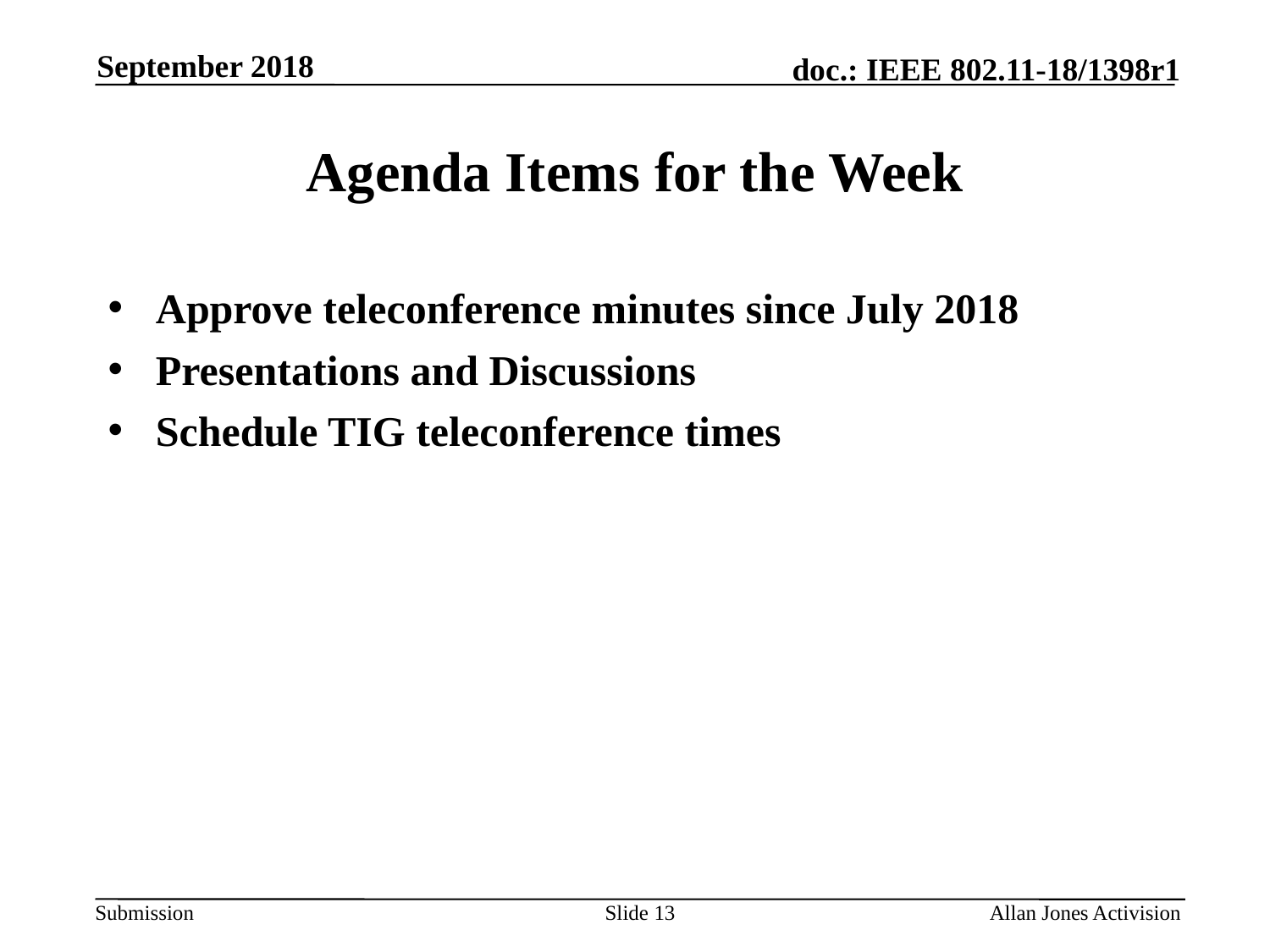

September 2018
# Agenda Items for the Week
Approve teleconference minutes since July 2018
Presentations and Discussions
Schedule TIG teleconference times

Slide 13
Allan Jones Activision